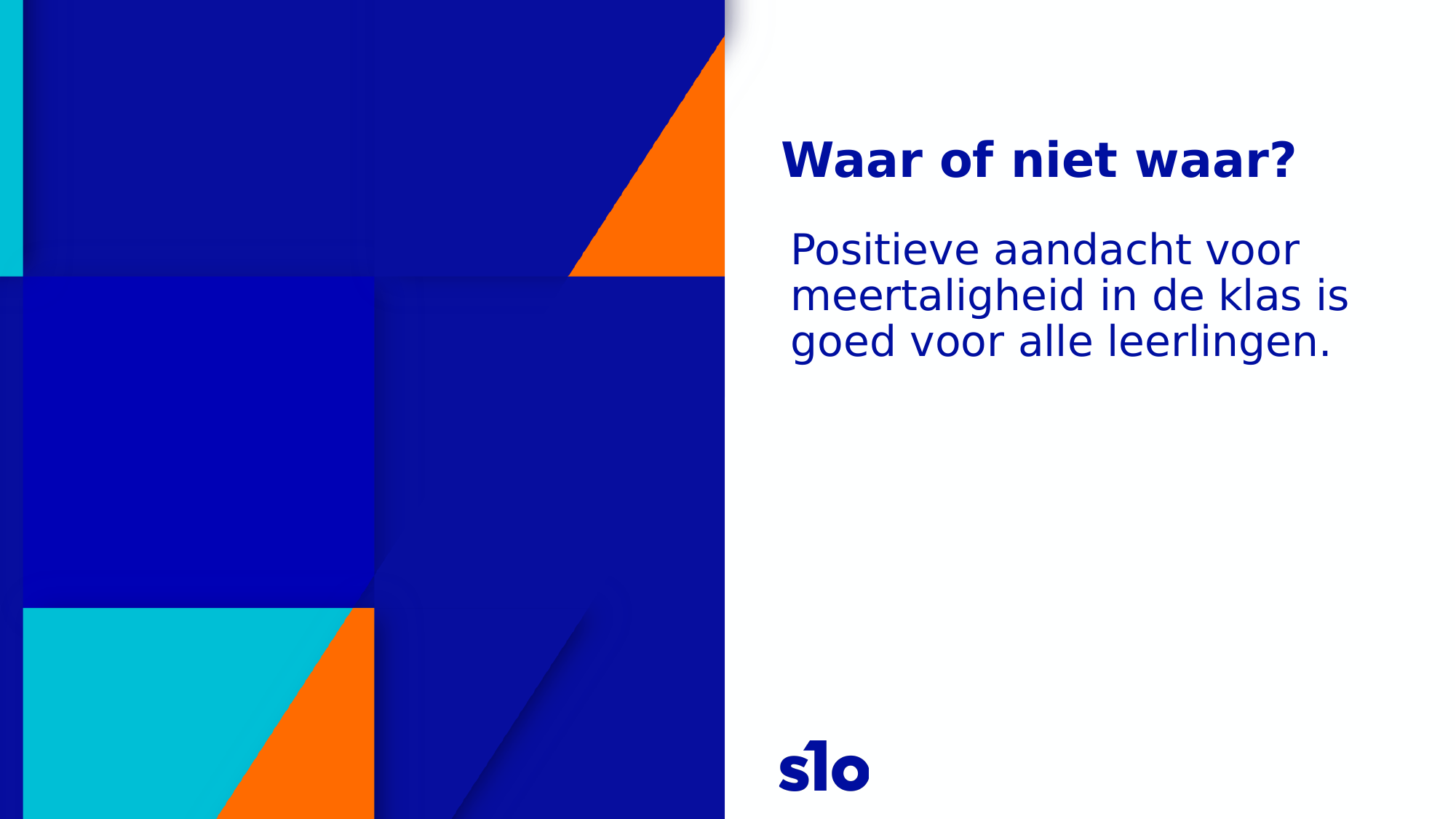

# Waar of niet waar?

Positieve aandacht voor meertaligheid in de klas is goed voor alle leerlingen.